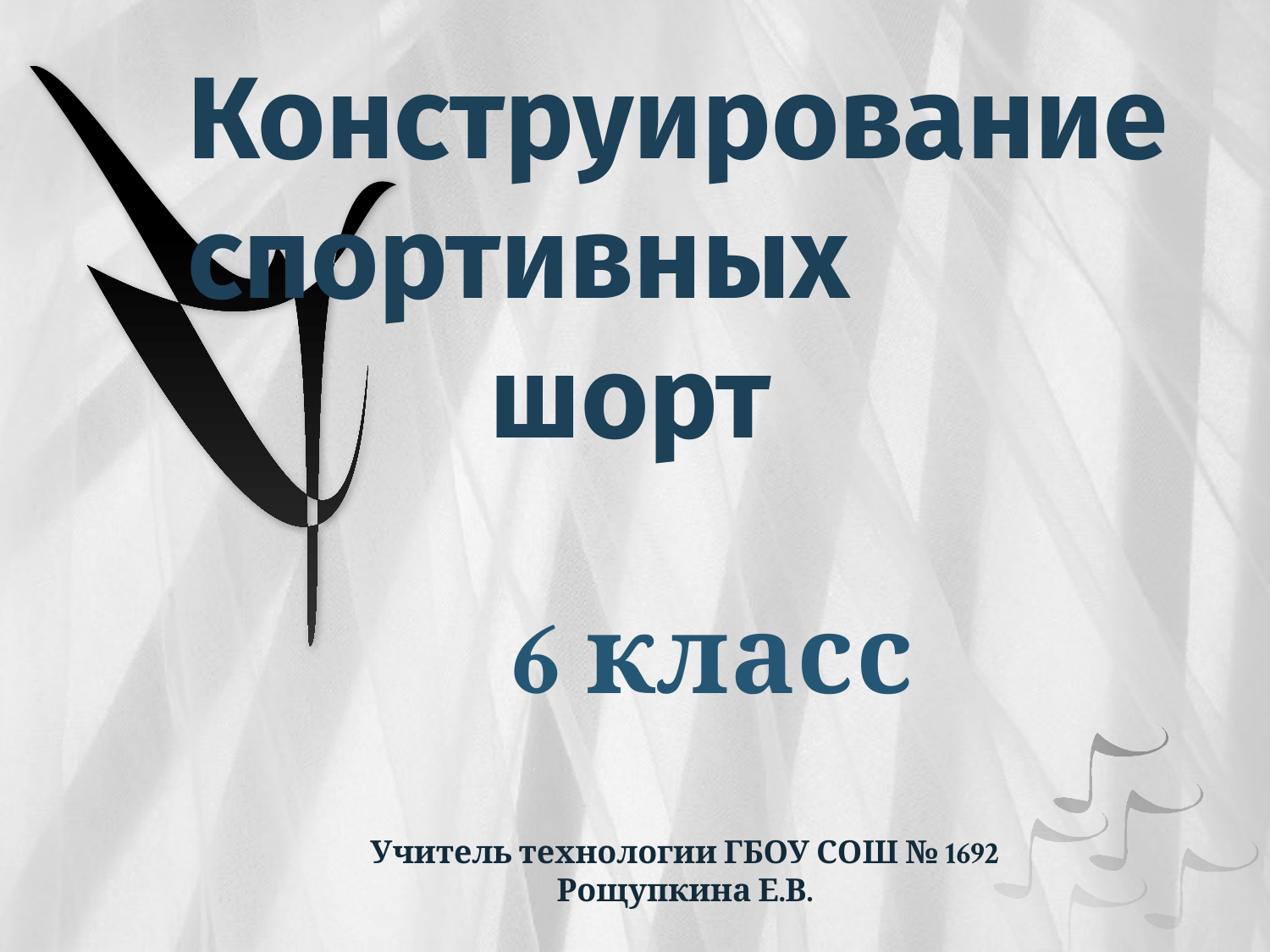

# Конструирование спортивных шорт

6 класс
Учитель технологии ГБОУ СОШ № 1692
Рощупкина Е.В.